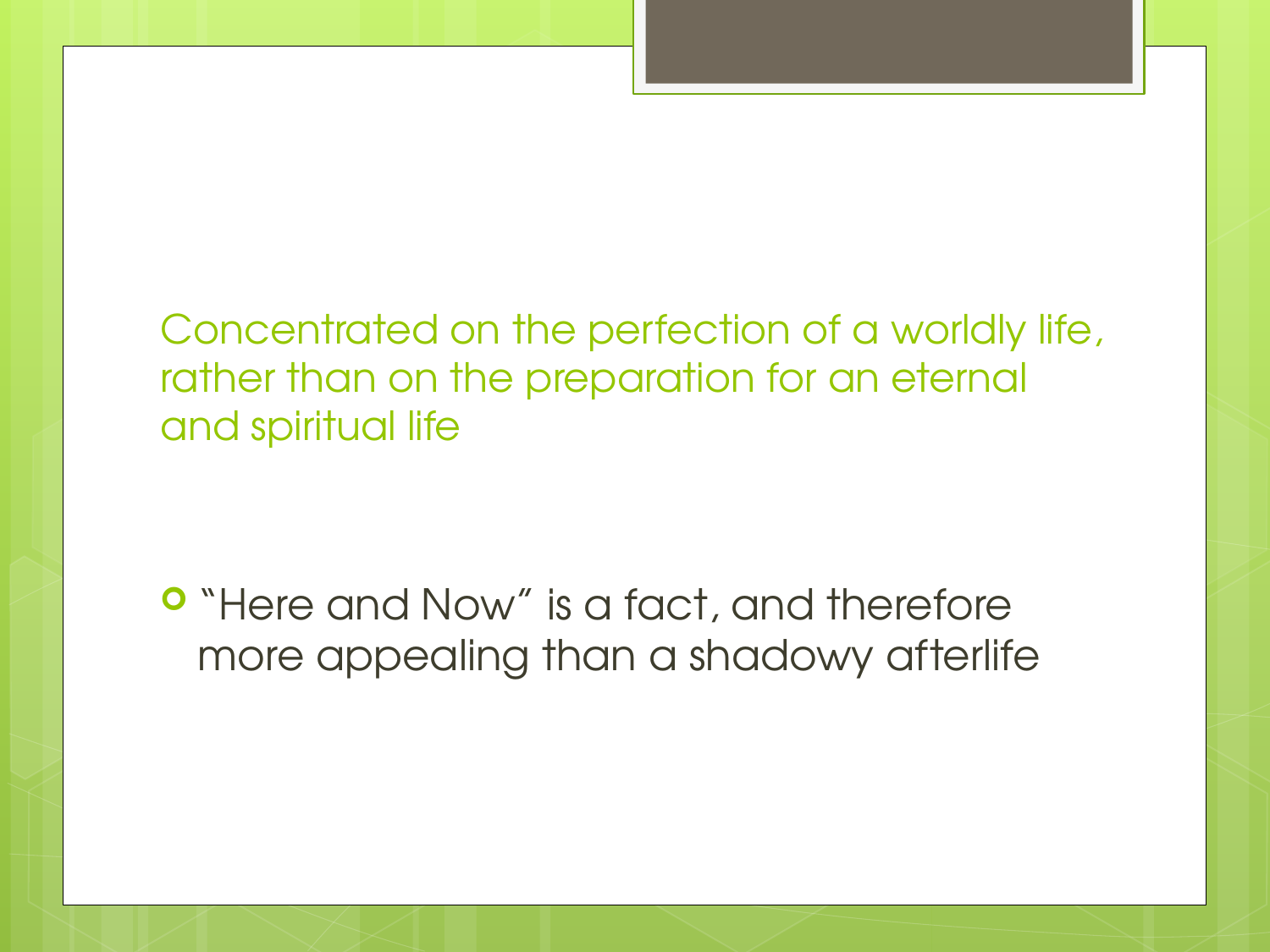

# Concentrated on the perfection of a worldly life, rather than on the preparation for an eternal and spiritual life
“Here and Now” is a fact, and therefore more appealing than a shadowy afterlife